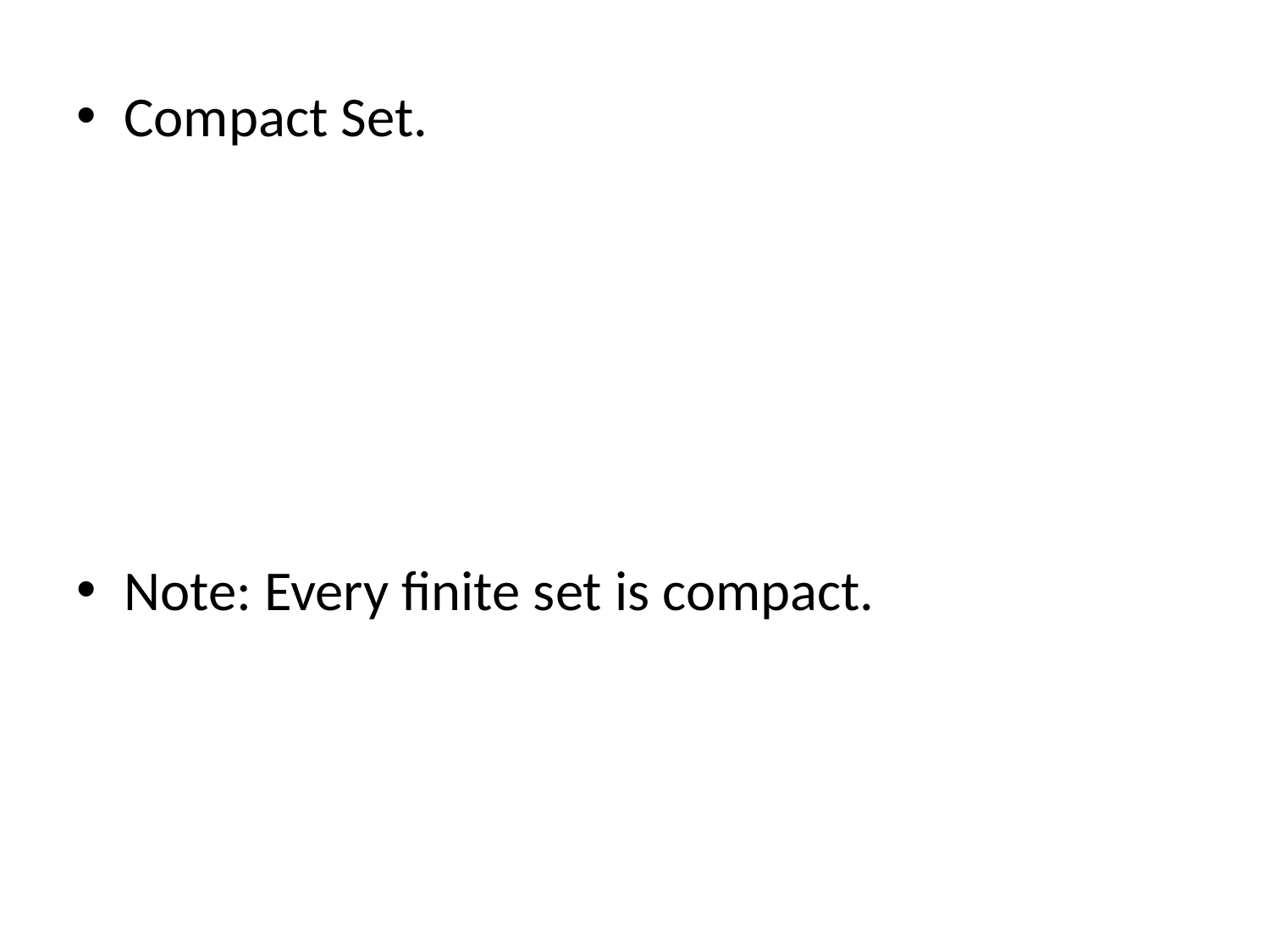

Compact Set.

Note: Every finite set is compact.